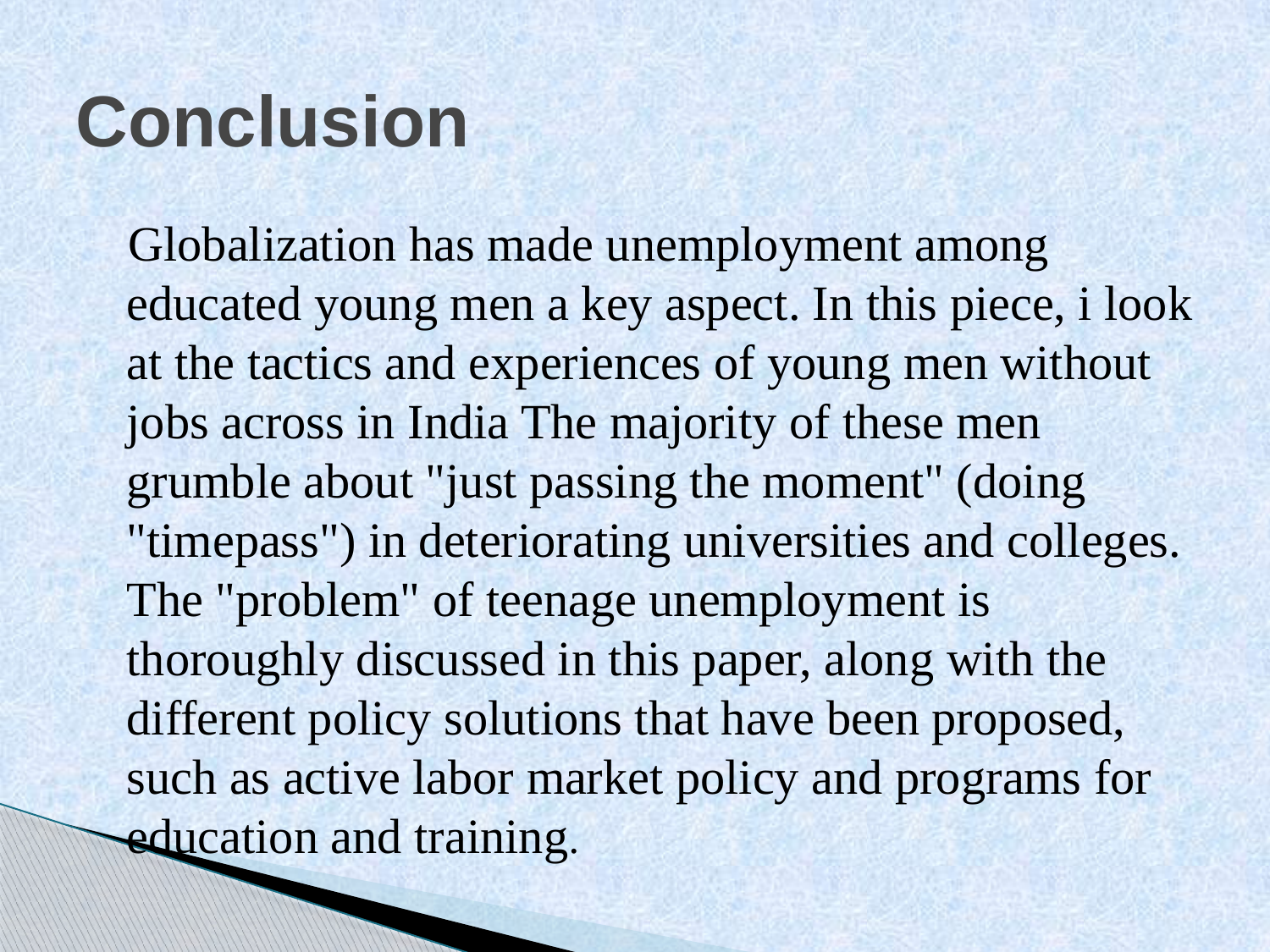

# Conclusion
   Globalization has made unemployment among educated young men a key aspect. In this piece, i look at the tactics and experiences of young men without jobs across in India The majority of these men grumble about "just passing the moment" (doing "timepass") in deteriorating universities and colleges. The "problem" of teenage unemployment is thoroughly discussed in this paper, along with the different policy solutions that have been proposed, such as active labor market policy and programs for education and training.